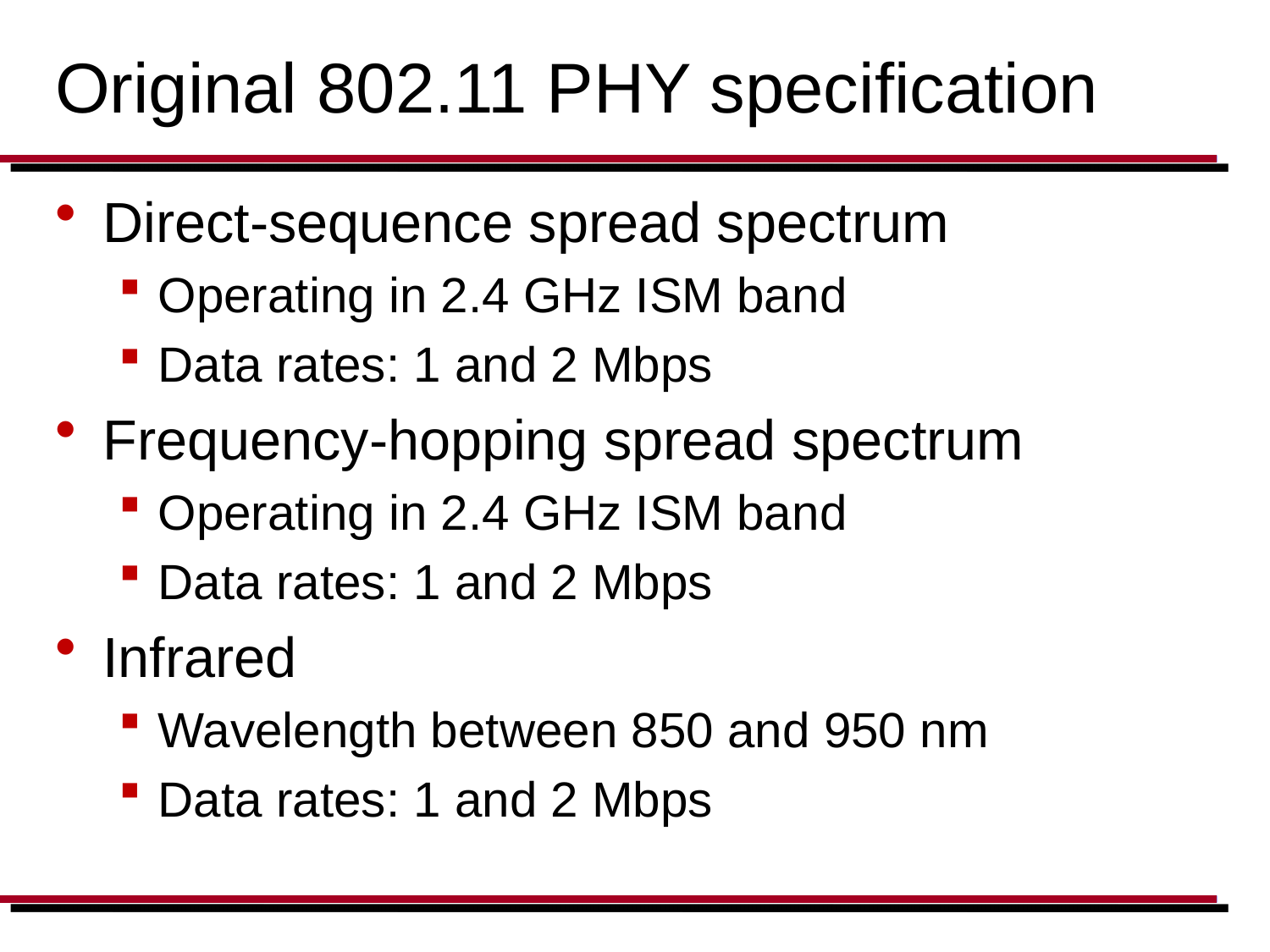

# Original 802.11 PHY specification
Direct-sequence spread spectrum
Operating in 2.4 GHz ISM band
Data rates: 1 and 2 Mbps
Frequency-hopping spread spectrum
Operating in 2.4 GHz ISM band
Data rates: 1 and 2 Mbps
Infrared
Wavelength between 850 and 950 nm
Data rates: 1 and 2 Mbps